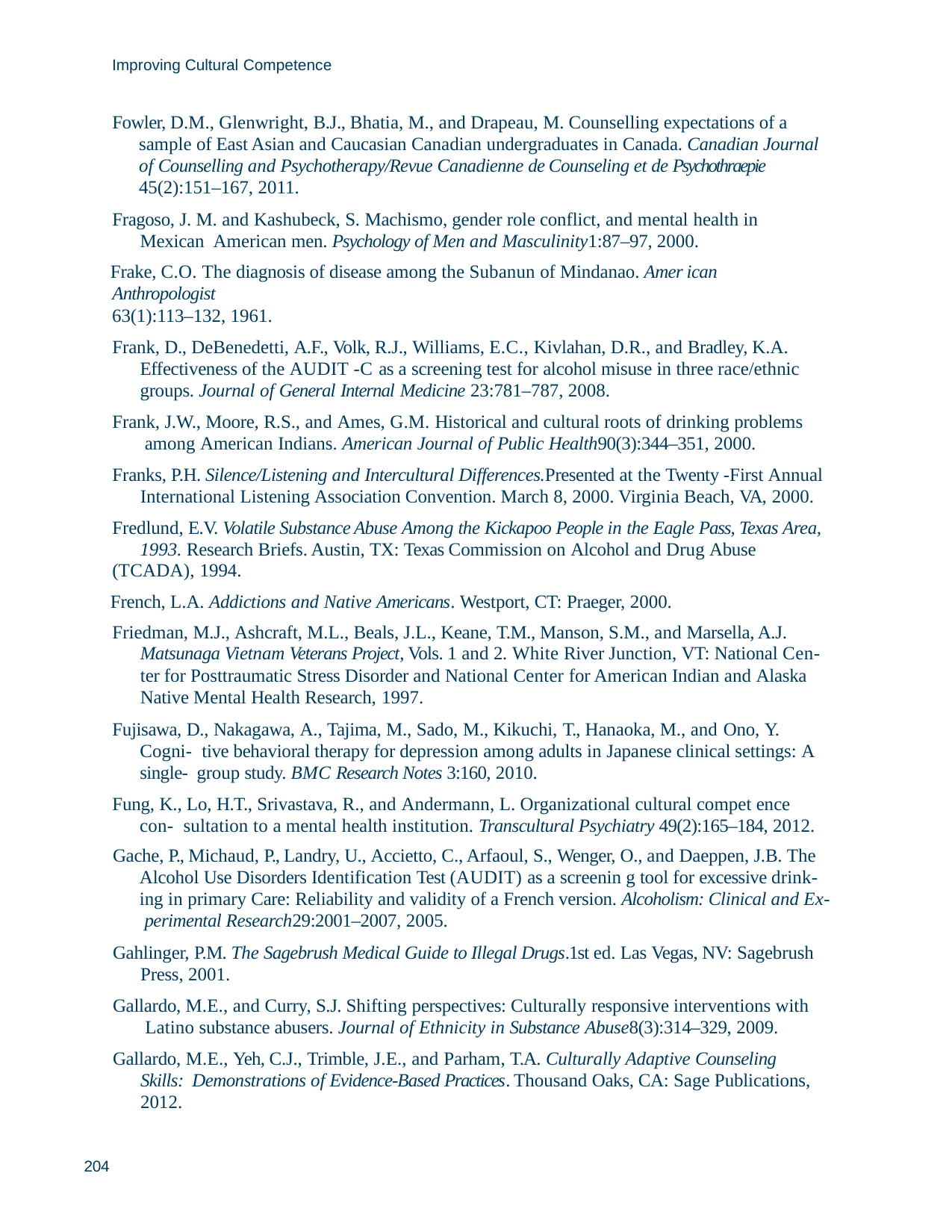

Improving Cultural Competence

Fowler, D.M., Glenwright, B.J., Bhatia, M., and Drapeau, M. Counselling expectations of a  sample of East Asian and Caucasian Canadian undergraduates in Canada. Canadian Journal  of Counselling and Psychotherapy/Revue Canadienne de Counseling et de Psychothraepie  45(2):151–167, 2011.
Fragoso, J. M. and Kashubeck, S. Machismo, gender role conflict, and mental health in Mexican  American men. Psychology of Men and Masculinity1:87–97, 2000.
Frake, C.O. The diagnosis of disease among the Subanun of Mindanao. Amer ican Anthropologist
63(1):113–132, 1961.
Frank, D., DeBenedetti, A.F., Volk, R.J., Williams, E.C., Kivlahan, D.R., and Bradley, K.A.  Effectiveness of the AUDIT -C as a screening test for alcohol misuse in three race/ethnic  groups. Journal of General Internal Medicine 23:781–787, 2008.
Frank, J.W., Moore, R.S., and Ames, G.M. Historical and cultural roots of drinking problems  among American Indians. American Journal of Public Health90(3):344–351, 2000.
Franks, P.H. Silence/Listening and Intercultural Differences.Presented at the Twenty -First Annual  International Listening Association Convention. March 8, 2000. Virginia Beach, VA, 2000.
Fredlund, E.V. Volatile Substance Abuse Among the Kickapoo People in the Eagle Pass, Texas Area,  1993. Research Briefs. Austin, TX: Texas Commission on Alcohol and Drug Abuse
(TCADA), 1994.
French, L.A. Addictions and Native Americans. Westport, CT: Praeger, 2000.
Friedman, M.J., Ashcraft, M.L., Beals, J.L., Keane, T.M., Manson, S.M., and Marsella, A.J.  Matsunaga Vietnam Veterans Project, Vols. 1 and 2. White River Junction, VT: National Cen-  ter for Posttraumatic Stress Disorder and National Center for American Indian and Alaska  Native Mental Health Research, 1997.
Fujisawa, D., Nakagawa, A., Tajima, M., Sado, M., Kikuchi, T., Hanaoka, M., and Ono, Y. Cogni-  tive behavioral therapy for depression among adults in Japanese clinical settings: A single-  group study. BMC Research Notes 3:160, 2010.
Fung, K., Lo, H.T., Srivastava, R., and Andermann, L. Organizational cultural compet ence con-  sultation to a mental health institution. Transcultural Psychiatry 49(2):165–184, 2012.
Gache, P., Michaud, P., Landry, U., Accietto, C., Arfaoul, S., Wenger, O., and Daeppen, J.B. The  Alcohol Use Disorders Identification Test (AUDIT) as a screenin g tool for excessive drink-  ing in primary Care: Reliability and validity of a French version. Alcoholism: Clinical and Ex-  perimental Research29:2001–2007, 2005.
Gahlinger, P.M. The Sagebrush Medical Guide to Illegal Drugs.1st ed. Las Vegas, NV: Sagebrush  Press, 2001.
Gallardo, M.E., and Curry, S.J. Shifting perspectives: Culturally responsive interventions with  Latino substance abusers. Journal of Ethnicity in Substance Abuse8(3):314–329, 2009.
Gallardo, M.E., Yeh, C.J., Trimble, J.E., and Parham, T.A. Culturally Adaptive Counseling Skills:  Demonstrations of Evidence-Based Practices. Thousand Oaks, CA: Sage Publications, 2012.
204